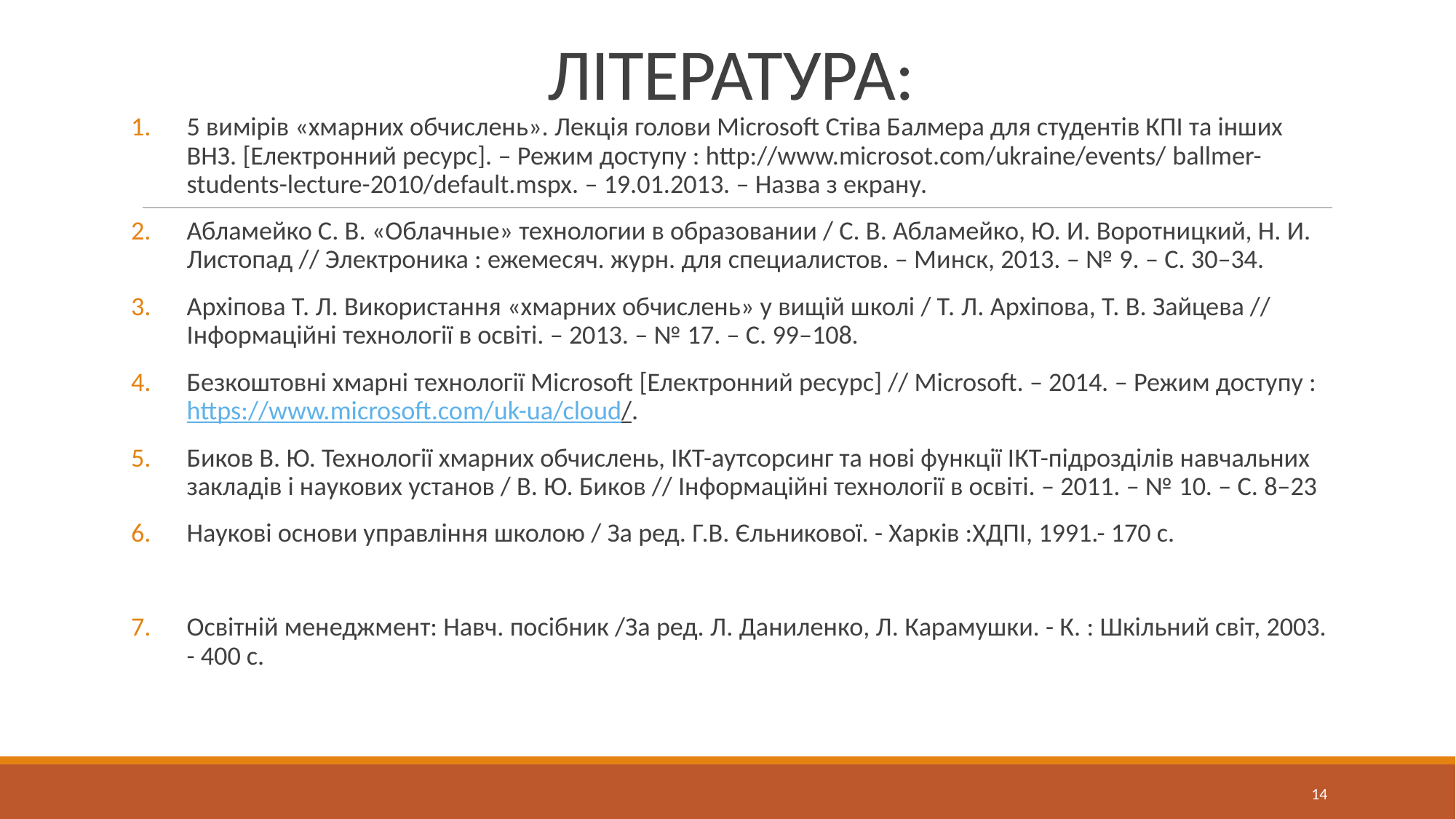

# ЛІТЕРАТУРА:
5 вимірів «хмарних обчислень». Лекція голови Microsoft Стіва Балмера для студентів КПІ та інших ВНЗ. [Електронний ресурс]. – Режим доступу : http://www.microsot.com/ukraine/events/ ballmer-students-lecture-2010/default.mspx. – 19.01.2013. – Назва з екрану.
Абламейко С. В. «Облачные» технологии в образовании / С. В. Абла­мейко, Ю. И. Воротницкий, Н. И. Листопад // Электроника : ежемесяч. журн. для специалистов. – Минск, 2013. – № 9. – С. 30–34.
Архіпова Т. Л. Використання «хмарних обчислень» у вищій школі / Т. Л. Архіпова, Т. В. Зайцева // Інформаційні технології в освіті. – 2013. – № 17. – С. 99–108.
Безкоштовні хмарні технології Microsoft [Електронний ресурс] // Microsoft. – 2014. – Режим доступу : https://www.microsoft.com/uk-ua/cloud/.
Биков В. Ю. Технології хмарних обчислень, ІКТ-аутсорсинг та нові функції ІКТ-підрозділів навчальних закладів і наукових установ / В. Ю. Биков // Інформаційні технології в освіті. – 2011. – № 10. – С. 8–23
Наукові основи управління школою / За ред. Г.В. Єльникової. - Харків :ХДПІ, 1991.- 170 с.

Освітній менеджмент: Навч. посібник /За ред. Л. Даниленко, Л. Карамушки. - К. : Шкільний світ, 2003. - 400 с.

14